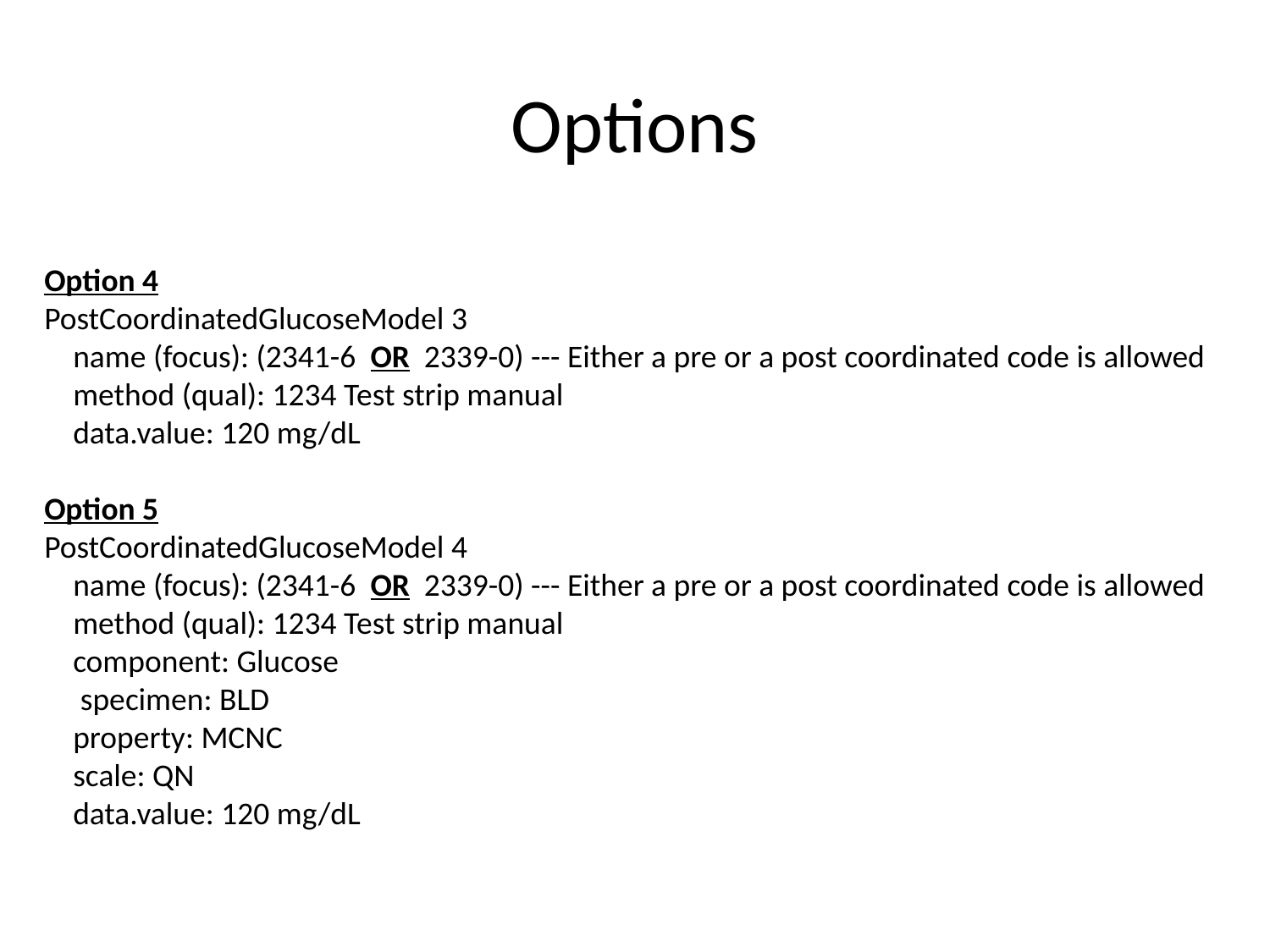

# Options

Option 4
PostCoordinatedGlucoseModel 3
    name (focus): (2341-6  OR  2339-0) --- Either a pre or a post coordinated code is allowed
    method (qual): 1234 Test strip manual
    data.value: 120 mg/dL

Option 5
PostCoordinatedGlucoseModel 4
    name (focus): (2341-6  OR  2339-0) --- Either a pre or a post coordinated code is allowed
    method (qual): 1234 Test strip manual
    component: Glucose
     specimen: BLD
    property: MCNC
    scale: QN
    data.value: 120 mg/dL